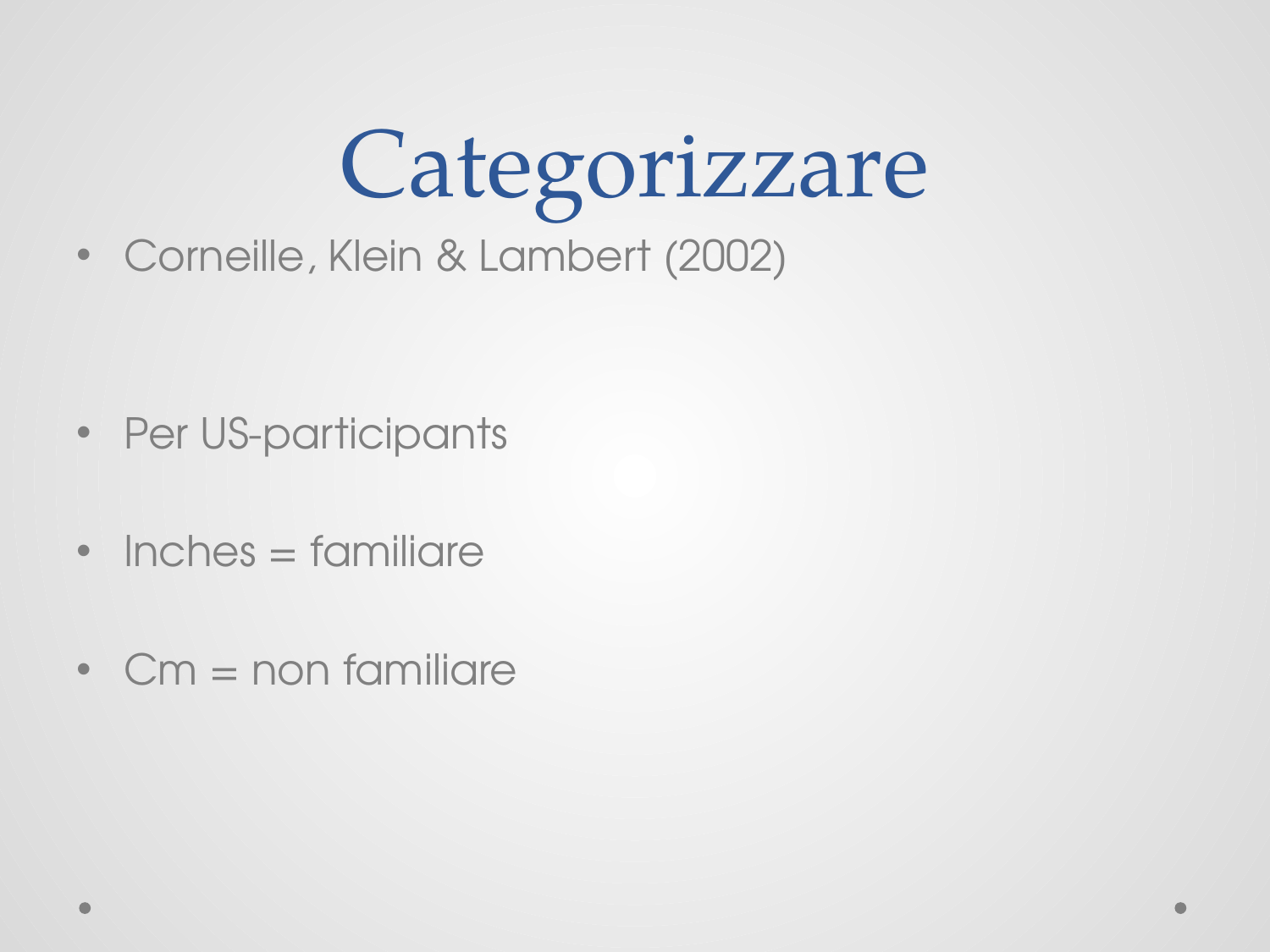

# Categorizzare
Corneille, Klein & Lambert (2002)

Per US-participants

Inches = familiare

Cm = non familiare